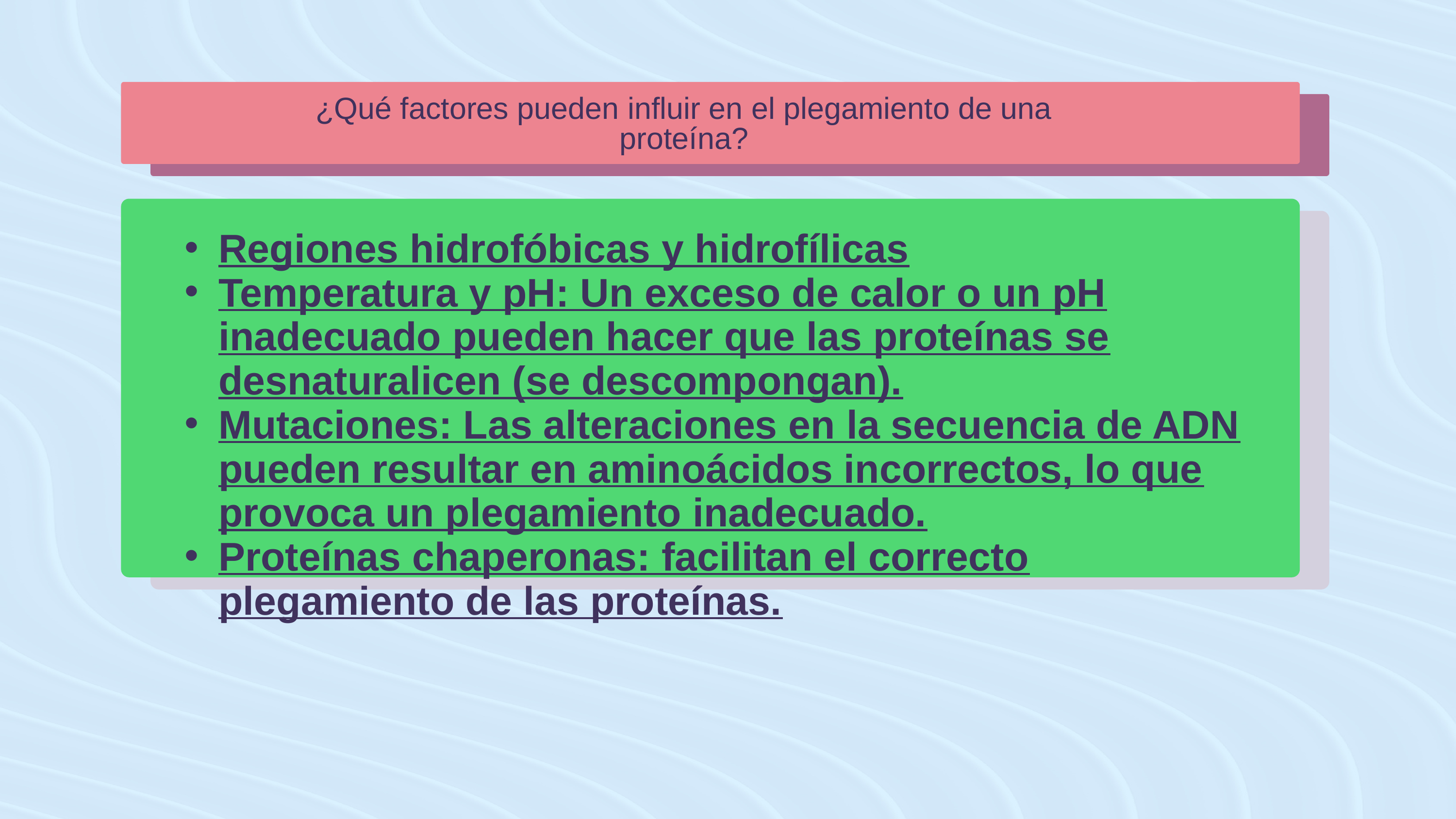

¿Qué factores pueden influir en el plegamiento de una proteína?

Regiones hidrofóbicas y hidrofílicas
Temperatura y pH: Un exceso de calor o un pH inadecuado pueden hacer que las proteínas se desnaturalicen (se descompongan).
Mutaciones: Las alteraciones en la secuencia de ADN pueden resultar en aminoácidos incorrectos, lo que provoca un plegamiento inadecuado.
Proteínas chaperonas: facilitan el correcto plegamiento de las proteínas.